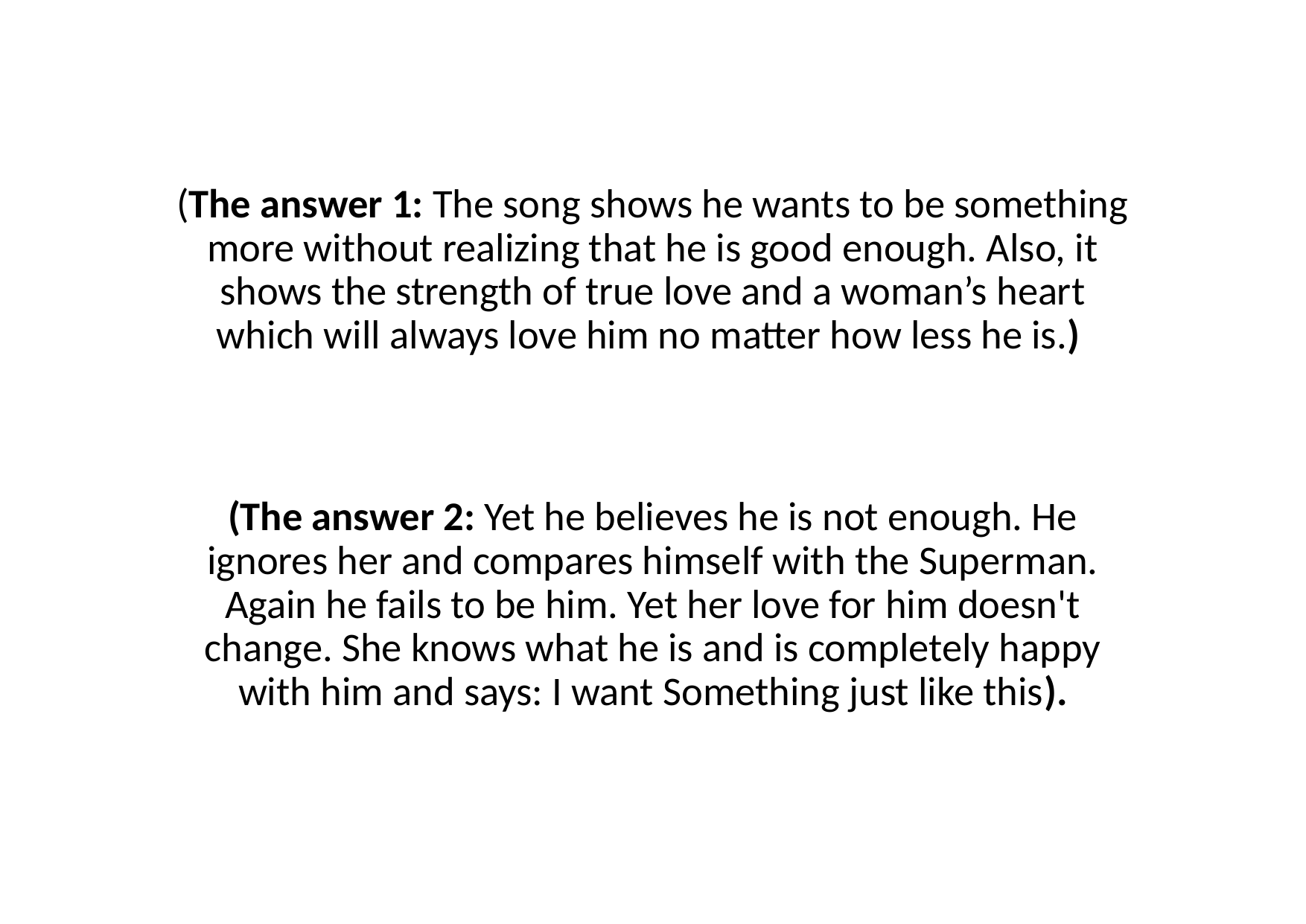

(The answer 1: The song shows he wants to be something more without realizing that he is good enough. Also, it shows the strength of true love and a woman’s heart which will always love him no matter how less he is.)

(The answer 2: Yet he believes he is not enough. He ignores her and compares himself with the Superman. Again he fails to be him. Yet her love for him doesn't change. She knows what he is and is completely happy with him and says: I want Something just like this).